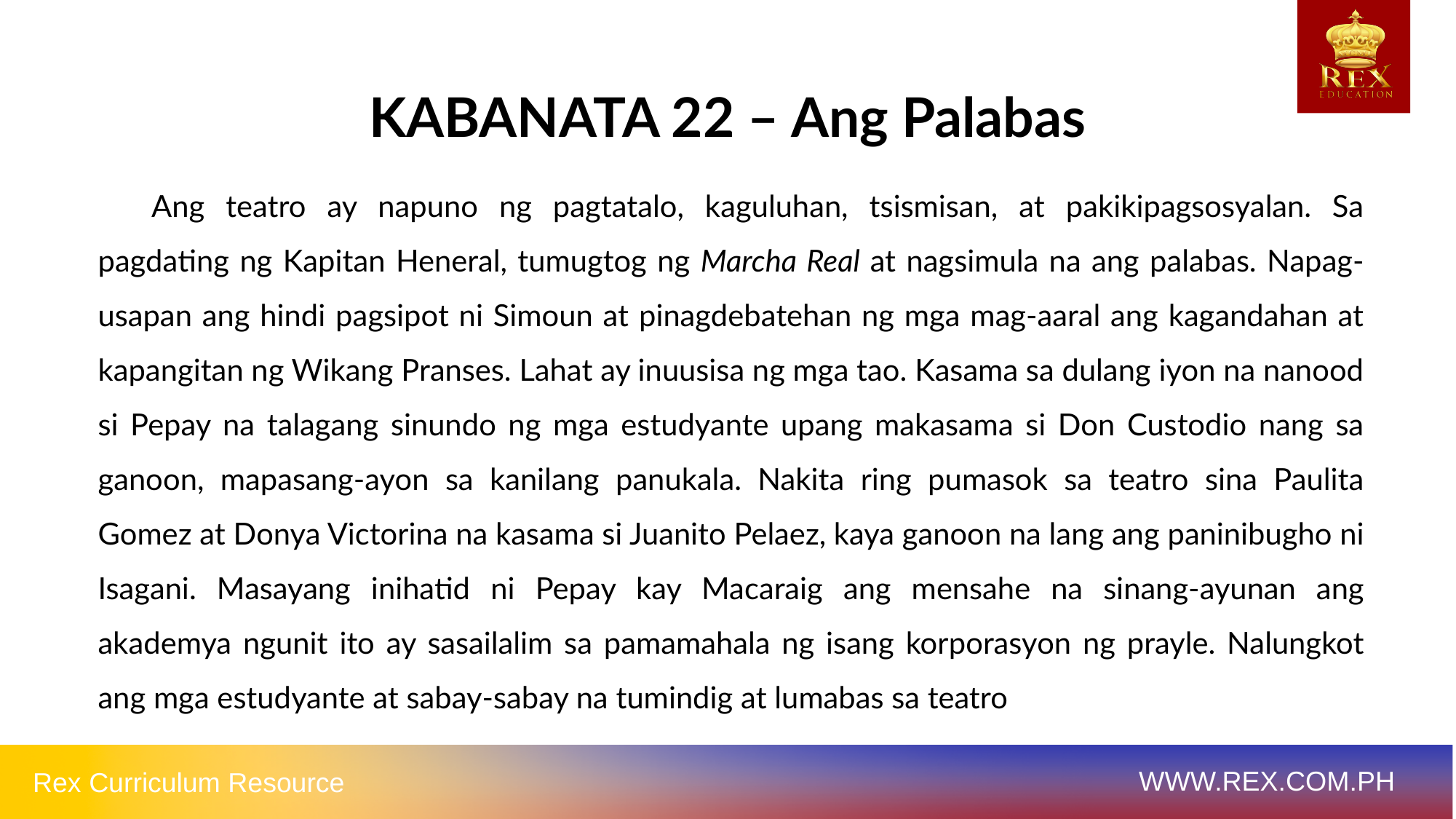

KABANATA 22 – Ang Palabas
	Ang teatro ay napuno ng pagtatalo, kaguluhan, tsismisan, at pakikipagsosyalan. Sa pagdating ng Kapitan Heneral, tumugtog ng Marcha Real at nagsimula na ang palabas. Napag-usapan ang hindi pagsipot ni Simoun at pinagdebatehan ng mga mag-aaral ang kagandahan at kapangitan ng Wikang Pranses. Lahat ay inuusisa ng mga tao. Kasama sa dulang iyon na nanood si Pepay na talagang sinundo ng mga estudyante upang makasama si Don Custodio nang sa ganoon, mapasang-ayon sa kanilang panukala. Nakita ring pumasok sa teatro sina Paulita Gomez at Donya Victorina na kasama si Juanito Pelaez, kaya ganoon na lang ang paninibugho ni Isagani. Masayang inihatid ni Pepay kay Macaraig ang mensahe na sinang-ayunan ang akademya ngunit ito ay sasailalim sa pamamahala ng isang korporasyon ng prayle. Nalungkot ang mga estudyante at sabay-sabay na tumindig at lumabas sa teatro